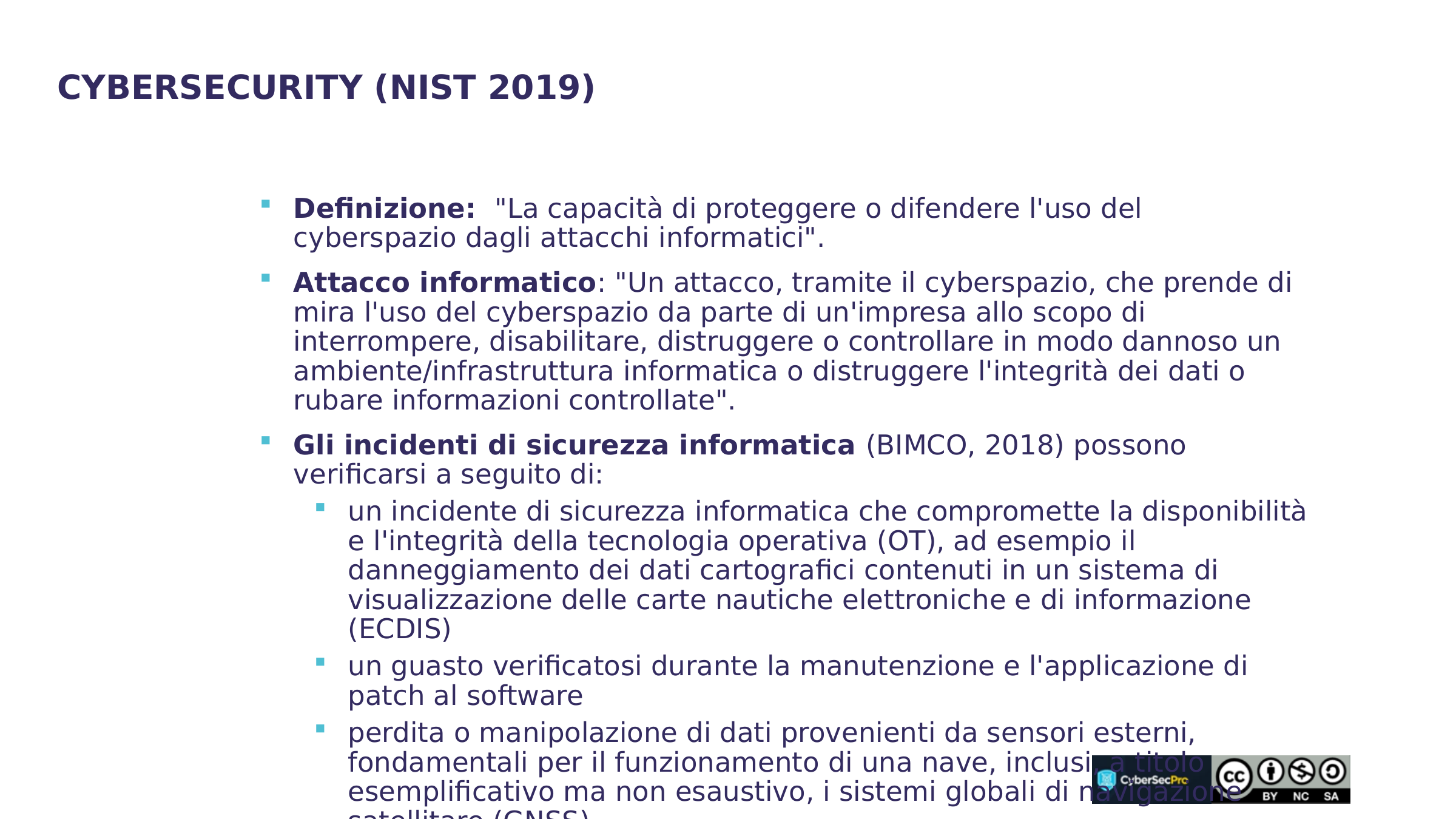

Cybersecurity (NIST 2019)
Definizione:  "La capacità di proteggere o difendere l'uso del cyberspazio dagli attacchi informatici".
Attacco informatico: "Un attacco, tramite il cyberspazio, che prende di mira l'uso del cyberspazio da parte di un'impresa allo scopo di interrompere, disabilitare, distruggere o controllare in modo dannoso un ambiente/infrastruttura informatica o distruggere l'integrità dei dati o rubare informazioni controllate".
Gli incidenti di sicurezza informatica (BIMCO, 2018) possono verificarsi a seguito di:
un incidente di sicurezza informatica che compromette la disponibilità e l'integrità della tecnologia operativa (OT), ad esempio il danneggiamento dei dati cartografici contenuti in un sistema di visualizzazione delle carte nautiche elettroniche e di informazione (ECDIS)
un guasto verificatosi durante la manutenzione e l'applicazione di patch al software
perdita o manipolazione di dati provenienti da sensori esterni, fondamentali per il funzionamento di una nave, inclusi, a titolo esemplificativo ma non esaustivo, i sistemi globali di navigazione satellitare (GNSS).